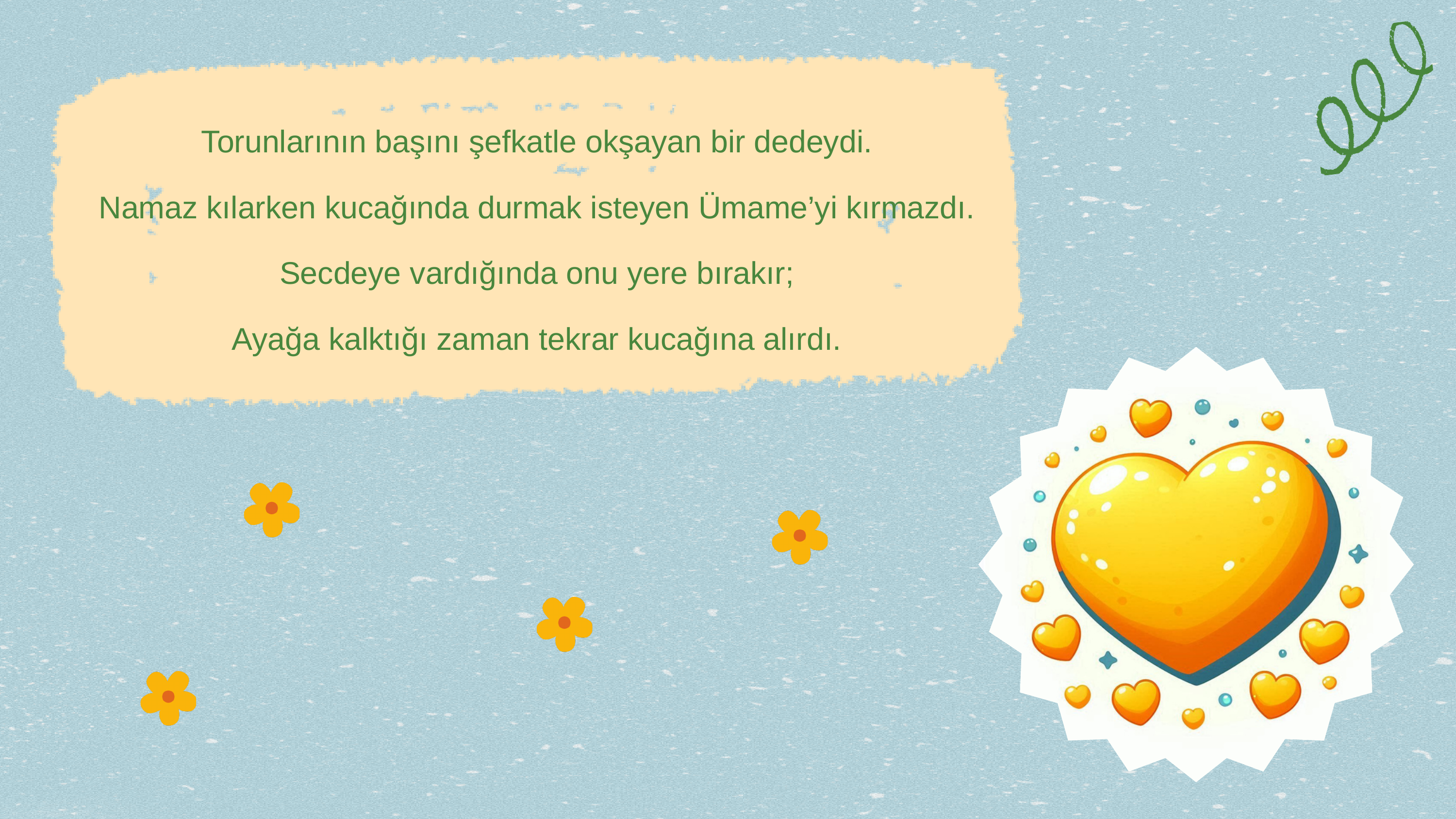

Torunlarının başını şefkatle okşayan bir dedeydi.
Namaz kılarken kucağında durmak isteyen Ümame’yi kırmazdı.
Secdeye vardığında onu yere bırakır;
Ayağa kalktığı zaman tekrar kucağına alırdı.